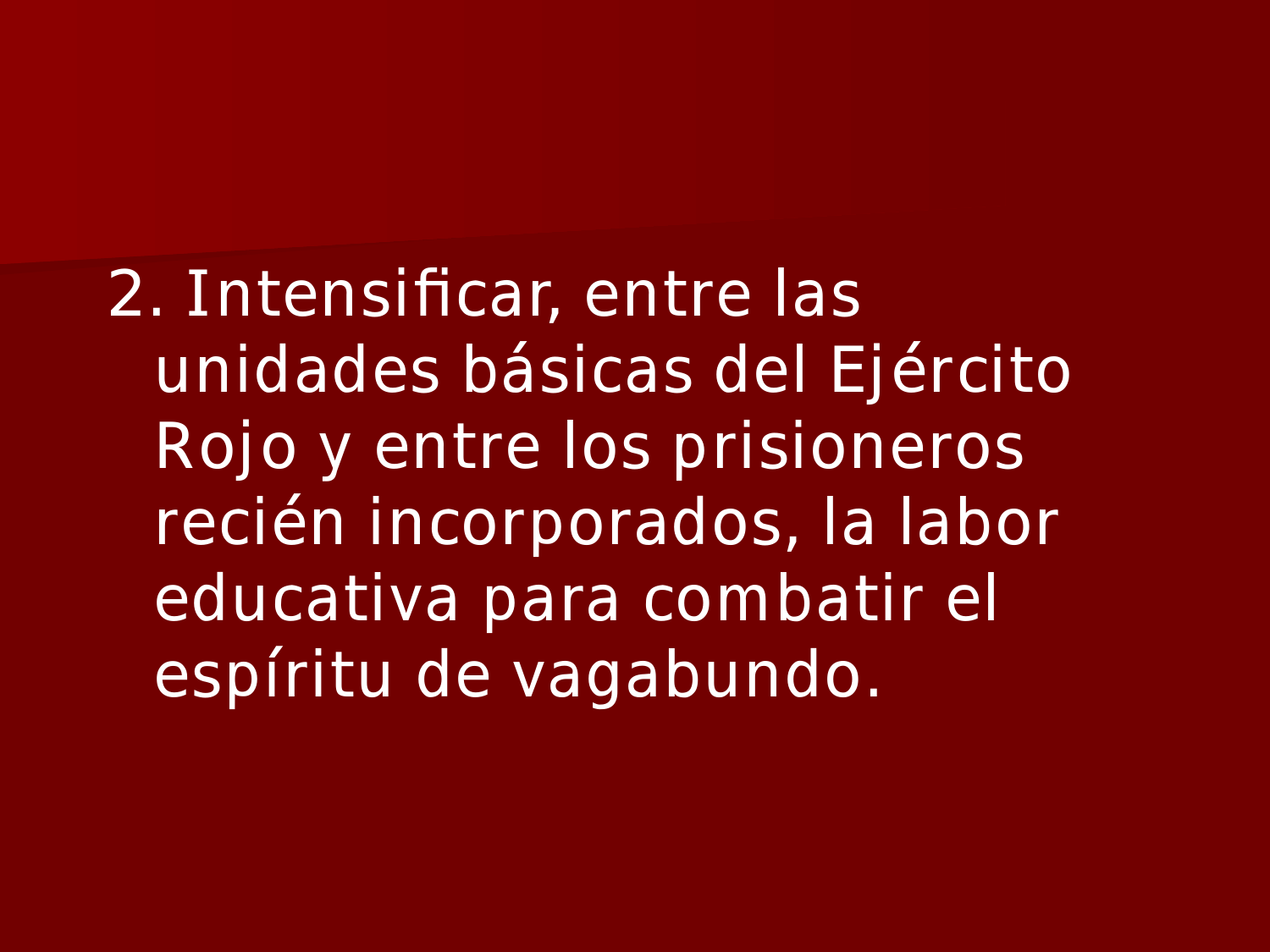

Intensificar, entre las unidades básicas del Ejército Rojo y entre los prisioneros recién incorporados, la labor educativa para combatir el espíritu de vagabundo.